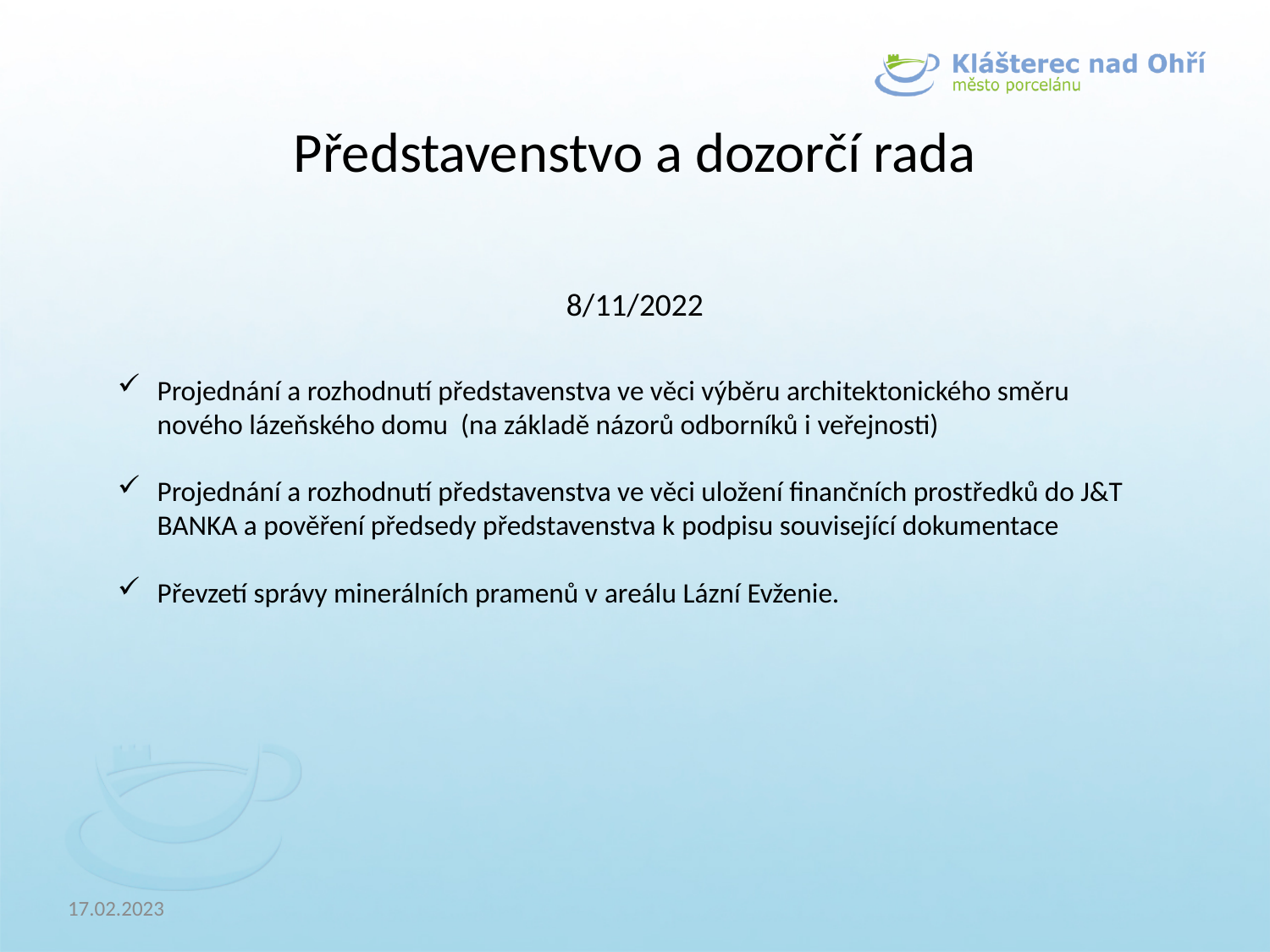

Představenstvo a dozorčí rada
8/11/2022
Projednání a rozhodnutí představenstva ve věci výběru architektonického směru nového lázeňského domu  (na základě názorů odborníků i veřejnosti)

Projednání a rozhodnutí představenstva ve věci uložení finančních prostředků do J&T BANKA a pověření předsedy představenstva k podpisu související dokumentace

Převzetí správy minerálních pramenů v areálu Lázní Evženie.

17.02.2023